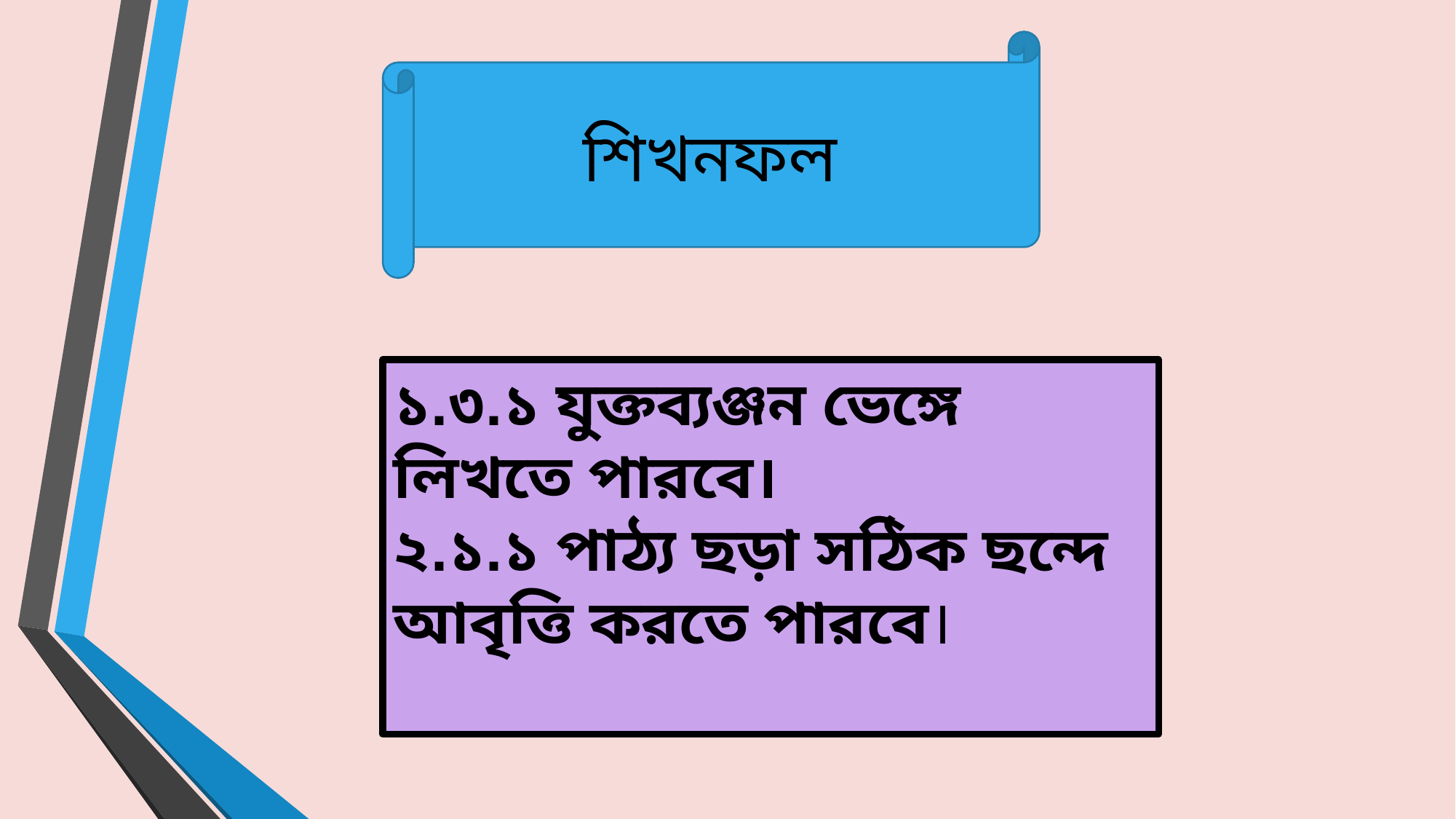

শিখনফল
১.৩.১ যুক্তব্যঞ্জন ভেঙ্গে লিখতে পারবে।
২.১.১ পাঠ্য ছড়া সঠিক ছন্দে আবৃত্তি করতে পারবে।